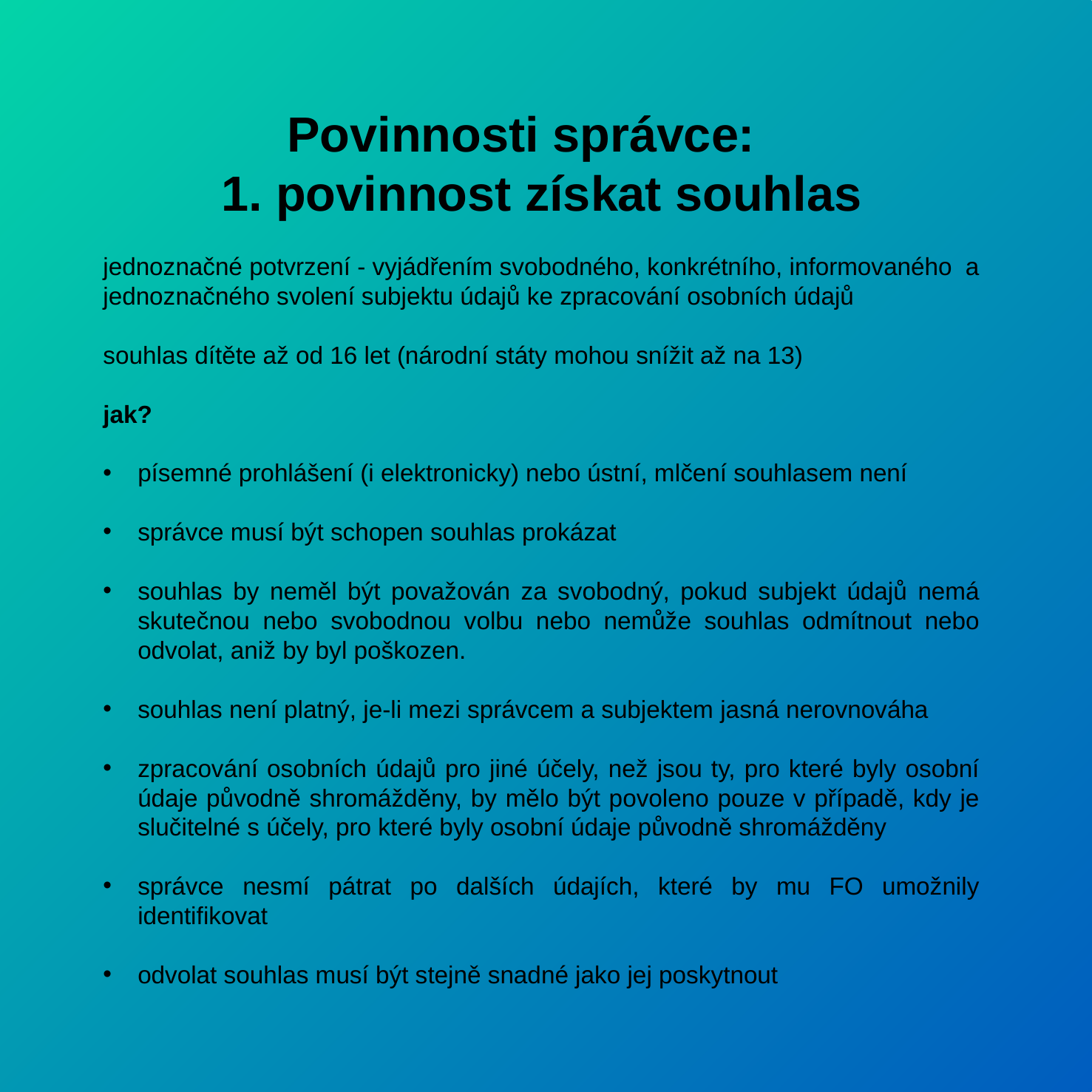

Povinnosti správce:
1. povinnost získat souhlas

jednoznačné potvrzení - vyjádřením svobodného, konkrétního, informovaného  a jednoznačného svolení subjektu údajů ke zpracování osobních údajů

souhlas dítěte až od 16 let (národní státy mohou snížit až na 13)

jak?

písemné prohlášení (i elektronicky) nebo ústní, mlčení souhlasem není

správce musí být schopen souhlas prokázat

souhlas by neměl být považován za svobodný, pokud subjekt údajů nemá skutečnou nebo svobodnou volbu nebo nemůže souhlas odmítnout nebo odvolat, aniž by byl poškozen.

souhlas není platný, je-li mezi správcem a subjektem jasná nerovnováha

zpracování osobních údajů pro jiné účely, než jsou ty, pro které byly osobní údaje původně shromážděny, by mělo být povoleno pouze v případě, kdy je slučitelné s účely, pro které byly osobní údaje původně shromážděny

správce nesmí pátrat po dalších údajích, které by mu FO umožnily identifikovat

odvolat souhlas musí být stejně snadné jako jej poskytnout